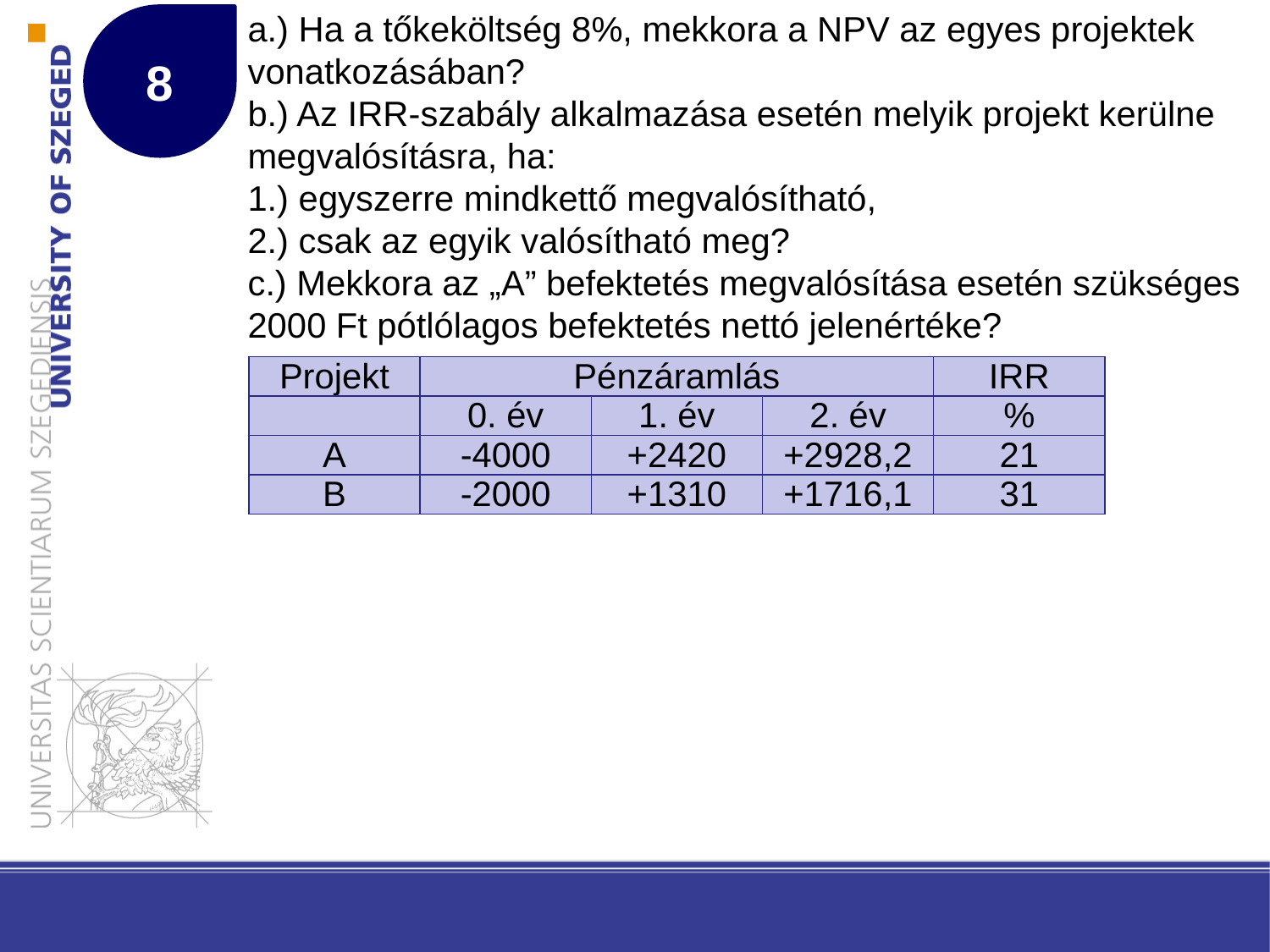

8
# a.) Ha a tőkeköltség 8%, mekkora a NPV az egyes projektek vonatkozásában? b.) Az IRR-szabály alkalmazása esetén melyik projekt kerülne megvalósításra, ha: 1.) egyszerre mindkettő megvalósítható, 2.) csak az egyik valósítható meg? c.) Mekkora az „A” befektetés megvalósítása esetén szükséges 2000 Ft pótlólagos befektetés nettó jelenértéke?
| Projekt | Pénzáramlás |  |  | IRR |
| --- | --- | --- | --- | --- |
|  | 0. év | 1. év | 2. év | % |
| A | -4000 | +2420 | +2928,2 | 21 |
| B | -2000 | +1310 | +1716,1 | 31 |